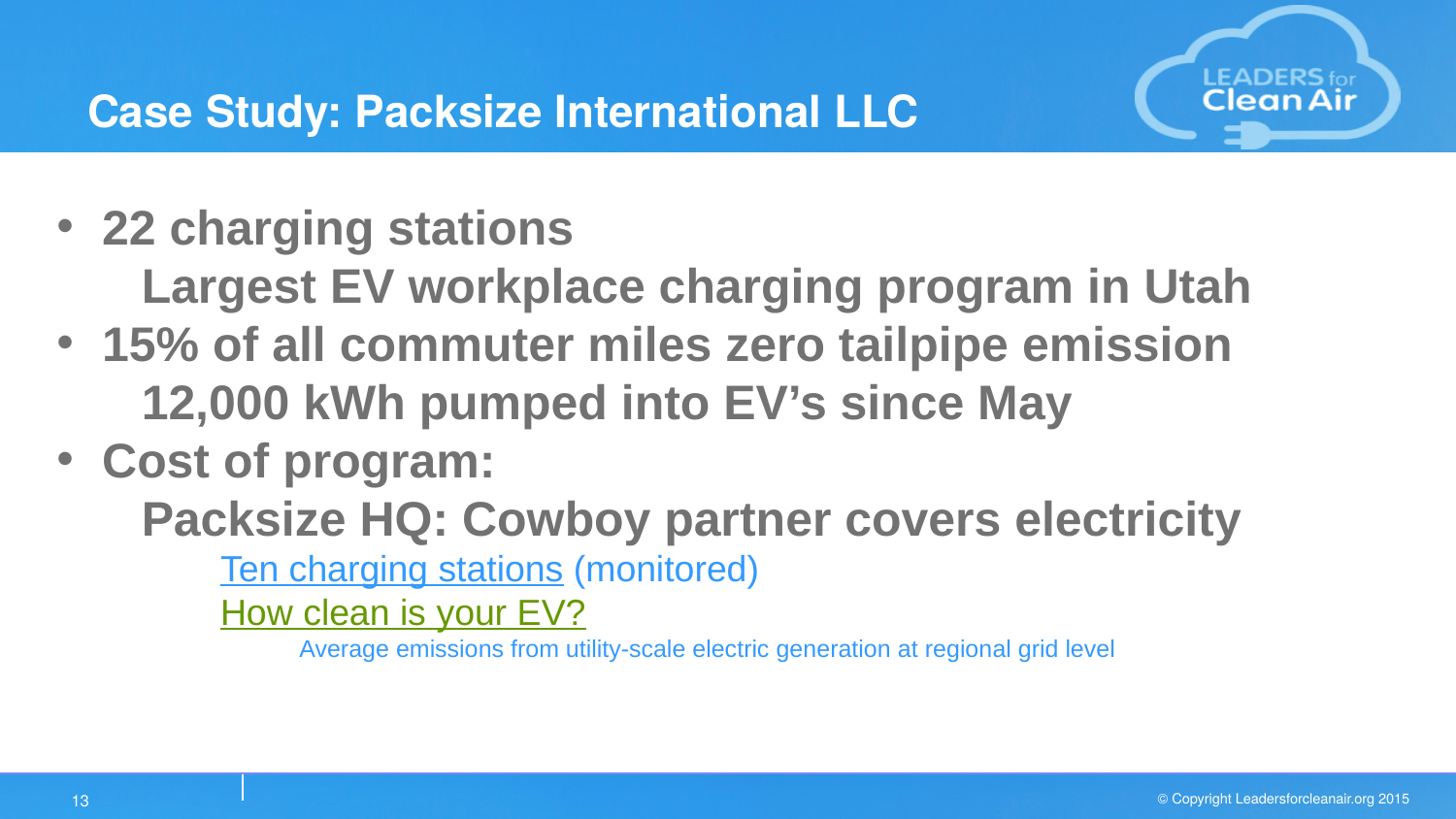

# Case Study: Packsize International LLC

22 charging stations
Largest EV workplace charging program in Utah
15% of all commuter miles zero tailpipe emission
12,000 kWh pumped into EV’s since May
Cost of program:
Packsize HQ: Cowboy partner covers electricity
Ten charging stations (monitored)
How clean is your EV?
Average emissions from utility-scale electric generation at regional grid level

13